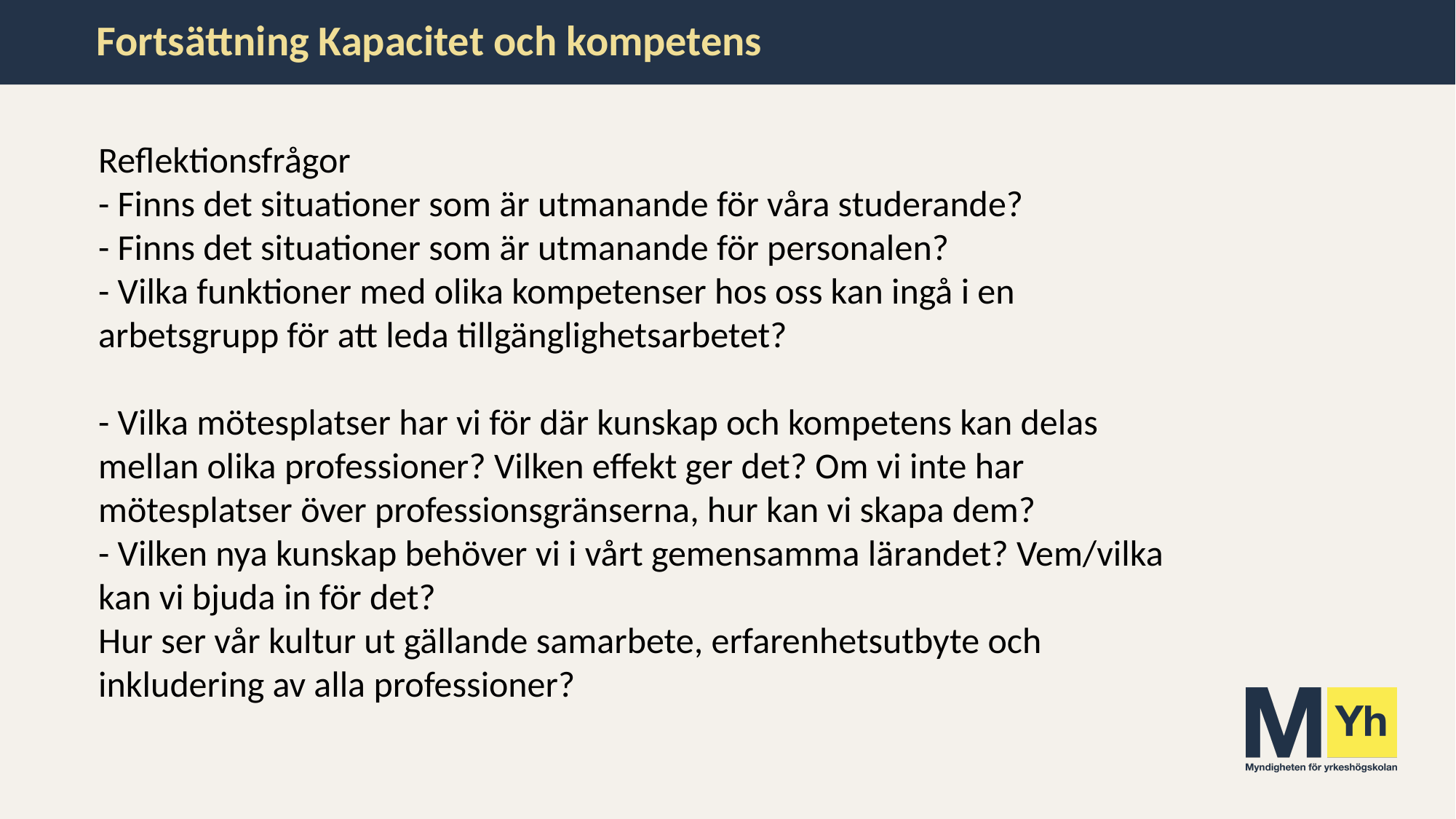

# Fortsättning Kapacitet och kompetens
Reflektionsfrågor
- Finns det situationer som är utmanande för våra studerande?
- Finns det situationer som är utmanande för personalen?
- Vilka funktioner med olika kompetenser hos oss kan ingå i en arbetsgrupp för att leda tillgänglighetsarbetet?
- Vilka mötesplatser har vi för där kunskap och kompetens kan delas mellan olika professioner? Vilken effekt ger det? Om vi inte har mötesplatser över professionsgränserna, hur kan vi skapa dem?
- Vilken nya kunskap behöver vi i vårt gemensamma lärandet? Vem/vilka kan vi bjuda in för det?
Hur ser vår kultur ut gällande samarbete, erfarenhetsutbyte och inkludering av alla professioner?